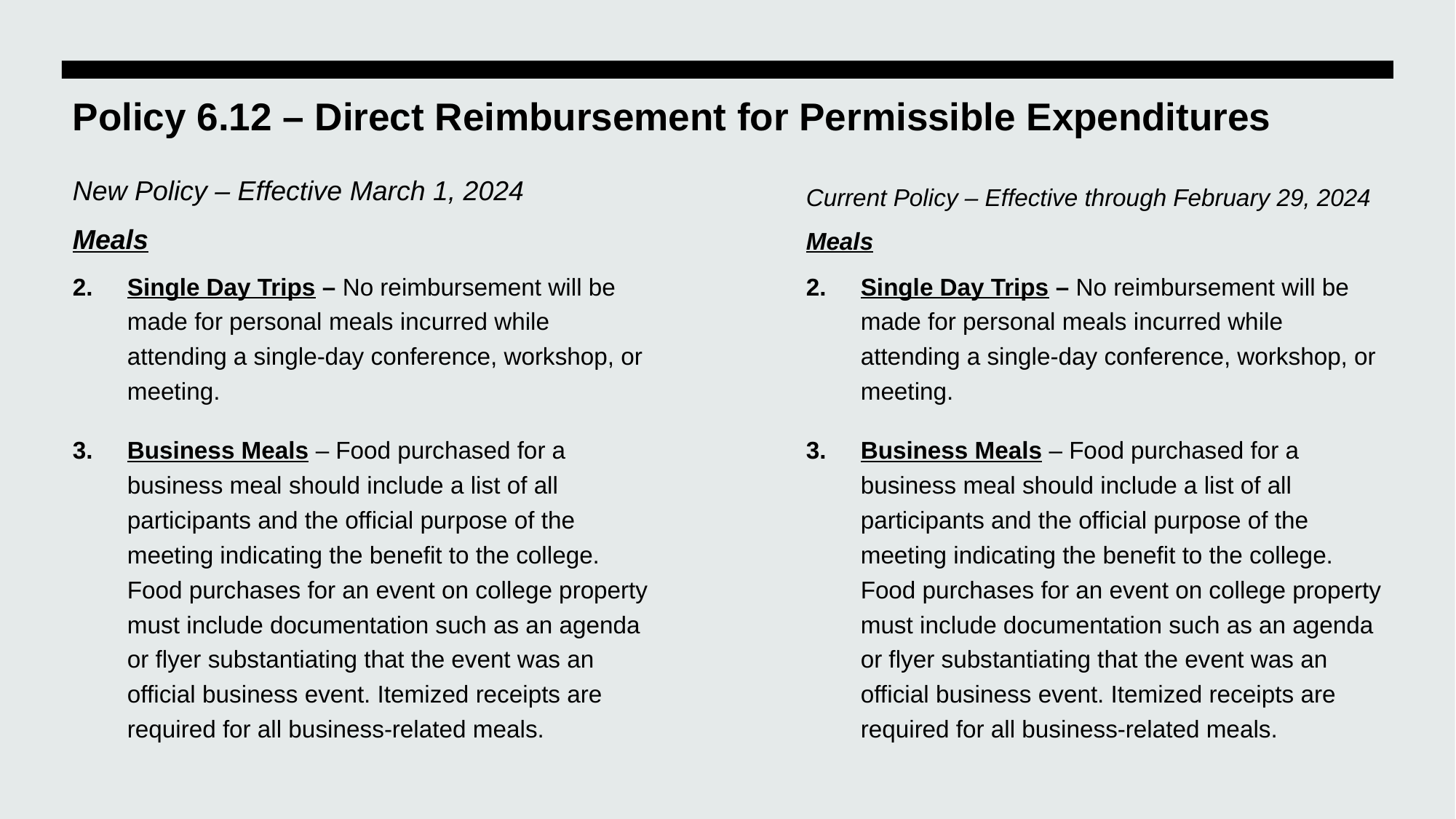

# Policy 6.12 – Direct Reimbursement for Permissible Expenditures
New Policy – Effective March 1, 2024
Meals
Current Policy – Effective through February 29, 2024
Meals
Single Day Trips – No reimbursement will be made for personal meals incurred while attending a single-day conference, workshop, or meeting.
Business Meals – Food purchased for a business meal should include a list of all participants and the official purpose of the meeting indicating the benefit to the college. Food purchases for an event on college property must include documentation such as an agenda or flyer substantiating that the event was an official business event. Itemized receipts are required for all business-related meals.
Single Day Trips – No reimbursement will be made for personal meals incurred while attending a single-day conference, workshop, or meeting.
Business Meals – Food purchased for a business meal should include a list of all participants and the official purpose of the meeting indicating the benefit to the college. Food purchases for an event on college property must include documentation such as an agenda or flyer substantiating that the event was an official business event. Itemized receipts are required for all business-related meals.